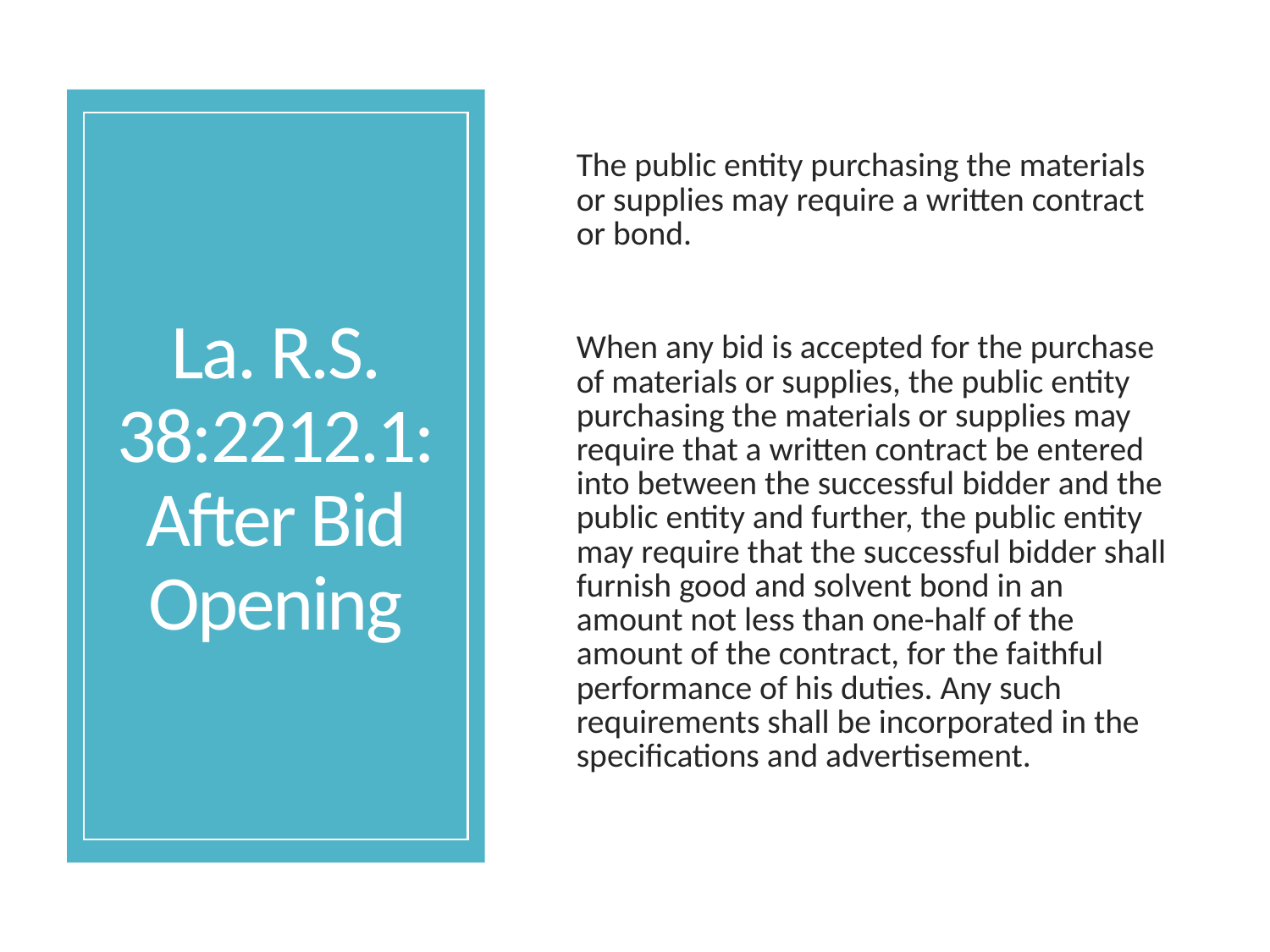

# La. R.S. 38:2212.1: After Bid Opening
The public entity purchasing the materials or supplies may require a written contract or bond.

When any bid is accepted for the purchase of materials or supplies, the public entity purchasing the materials or supplies may require that a written contract be entered into between the successful bidder and the public entity and further, the public entity may require that the successful bidder shall furnish good and solvent bond in an amount not less than one-half of the amount of the contract, for the faithful performance of his duties. Any such requirements shall be incorporated in the specifications and advertisement.